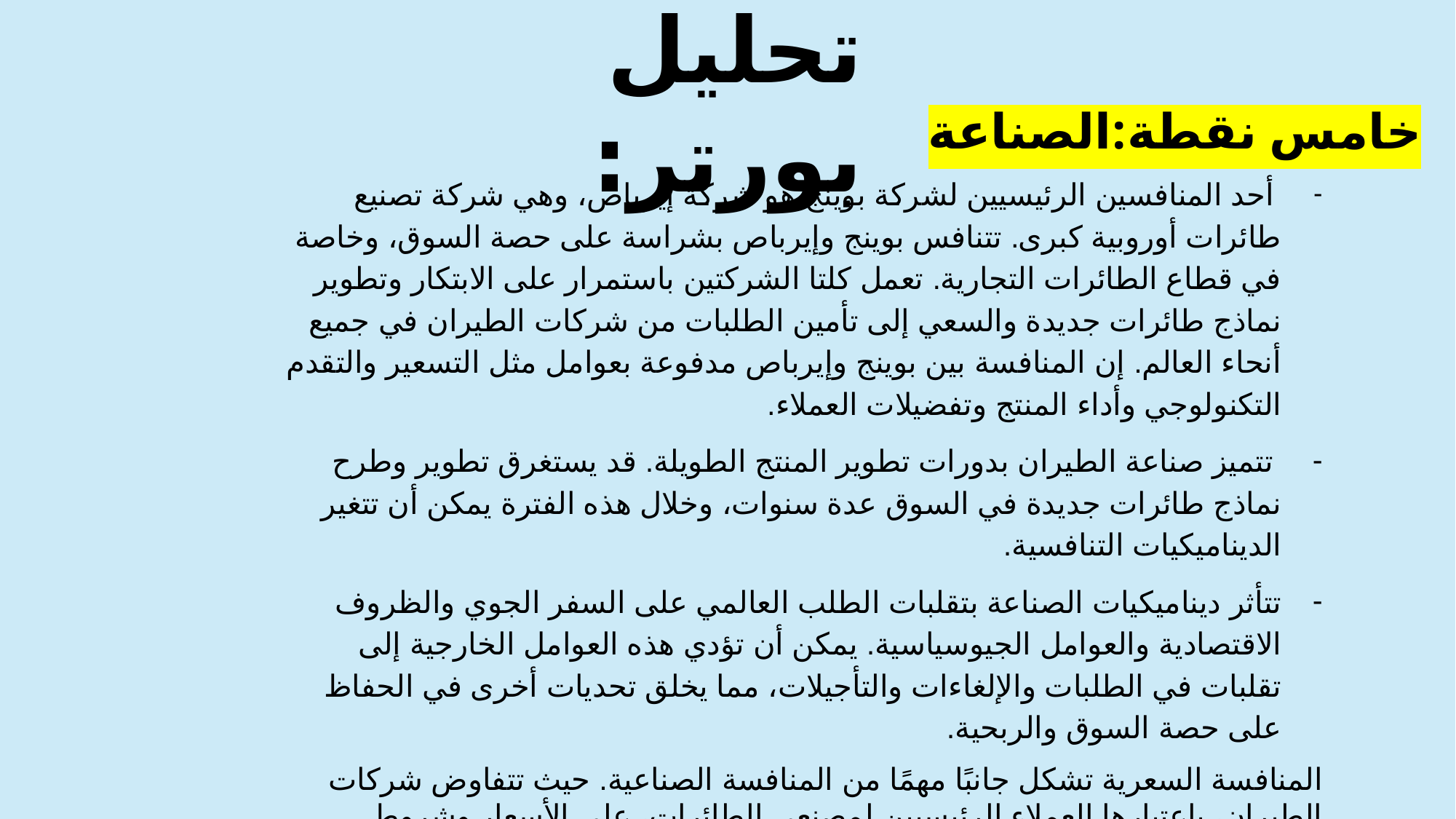

تحليل بورتر:
خامس نقطة:الصناعة
 أحد المنافسين الرئيسيين لشركة بوينج هو شركة إيرباص، وهي شركة تصنيع طائرات أوروبية كبرى. تتنافس بوينج وإيرباص بشراسة على حصة السوق، وخاصة في قطاع الطائرات التجارية. تعمل كلتا الشركتين باستمرار على الابتكار وتطوير نماذج طائرات جديدة والسعي إلى تأمين الطلبات من شركات الطيران في جميع أنحاء العالم. إن المنافسة بين بوينج وإيرباص مدفوعة بعوامل مثل التسعير والتقدم التكنولوجي وأداء المنتج وتفضيلات العملاء.
 تتميز صناعة الطيران بدورات تطوير المنتج الطويلة. قد يستغرق تطوير وطرح نماذج طائرات جديدة في السوق عدة سنوات، وخلال هذه الفترة يمكن أن تتغير الديناميكيات التنافسية.
تتأثر ديناميكيات الصناعة بتقلبات الطلب العالمي على السفر الجوي والظروف الاقتصادية والعوامل الجيوسياسية. يمكن أن تؤدي هذه العوامل الخارجية إلى تقلبات في الطلبات والإلغاءات والتأجيلات، مما يخلق تحديات أخرى في الحفاظ على حصة السوق والربحية.
المنافسة السعرية تشكل جانبًا مهمًا من المنافسة الصناعية. حيث تتفاوض شركات الطيران، باعتبارها العملاء الرئيسيين لمصنعي الطائرات، على الأسعار وشروط مشتريات أساطيلها. ويتعين على كل من بوينج وإيرباص تقديم أسعار تنافسية مع مراعاة عوامل مثل تكاليف الإنتاج وكفاءة الوقود والتقدم التكنولوجي. ويمكن أن تؤثر ضغوط الأسعار على هوامش الربح وتتطلب من الشركات تحسين عملياتها وهياكل التكاليف الخاصة بها لتظل قادرة على المنافس